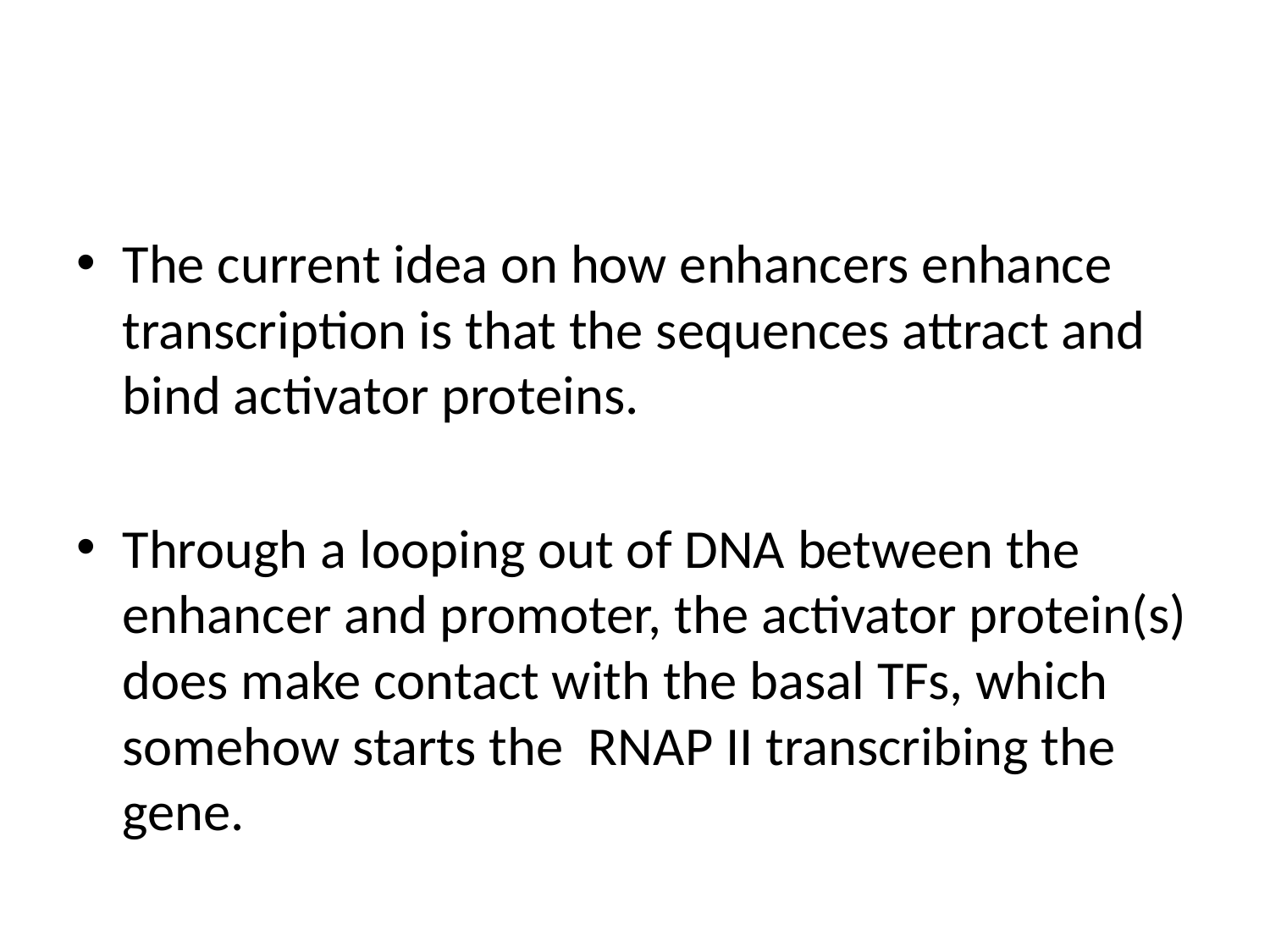

#
The current idea on how enhancers enhance transcription is that the sequences attract and bind activator proteins.

Through a looping out of DNA between the enhancer and promoter, the activator protein(s) does make contact with the basal TFs, which somehow starts the  RNAP II transcribing the gene.